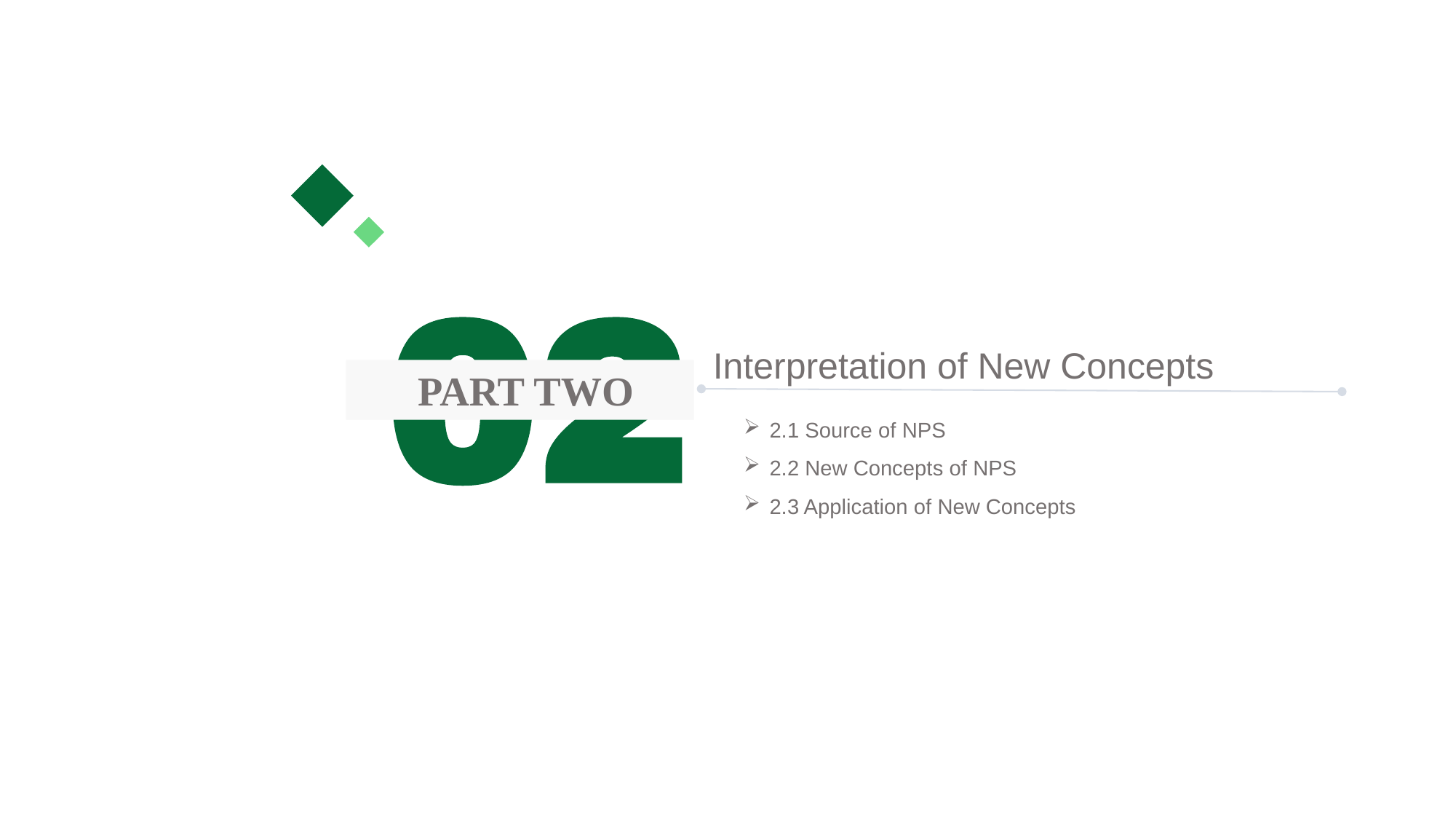

02
Interpretation of New Concepts
      PART TWO
2.1 Source of NPS
2.2 New Concepts of NPS
2.3 Application of New Concepts